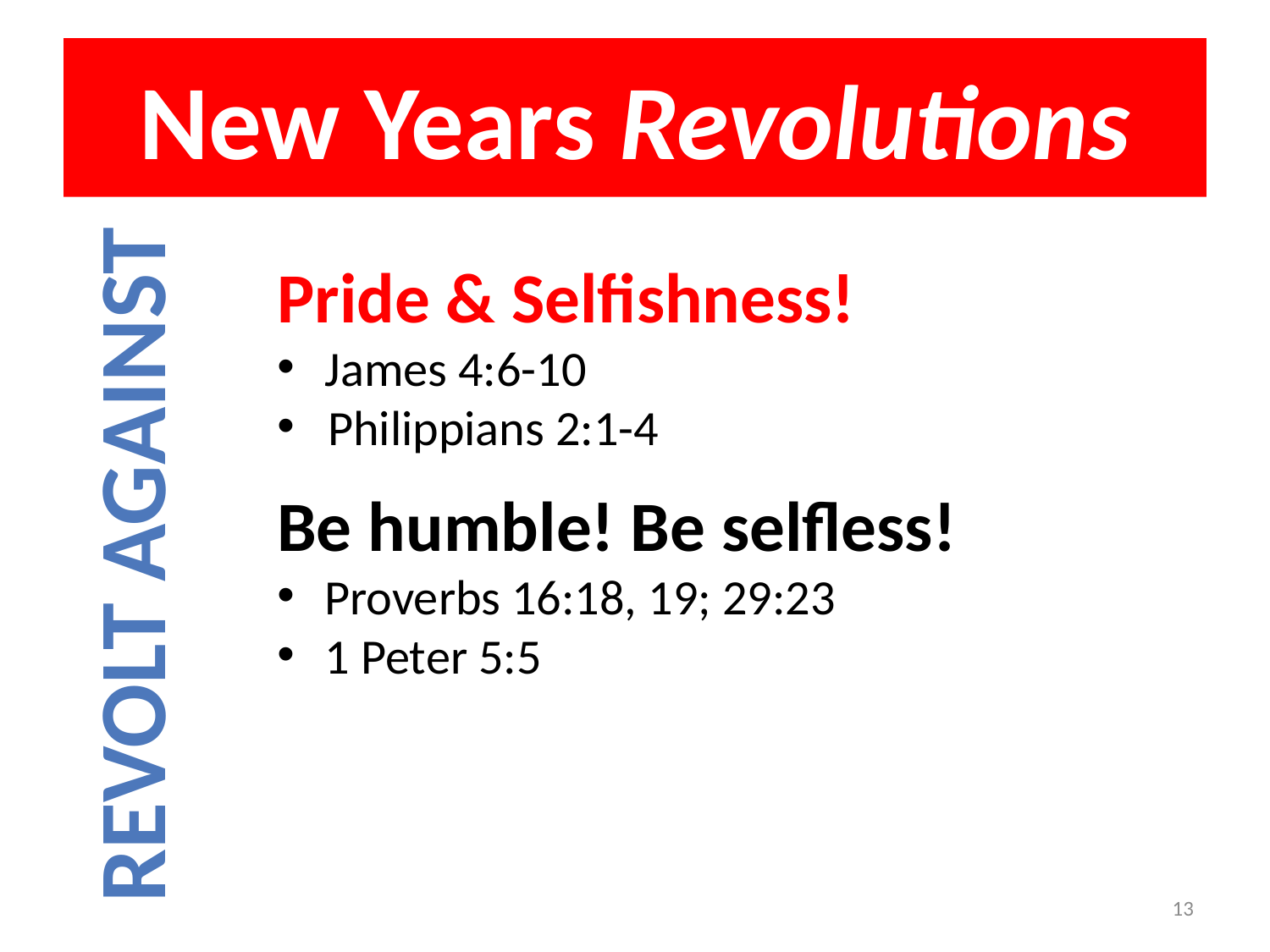

# New Years Revolutions
Pride & Selfishness!
James 4:6-10
 Philippians 2:1-4

Be humble! Be selfless!
Proverbs 16:18, 19; 29:23
1 Peter 5:5
Revolt Against
13